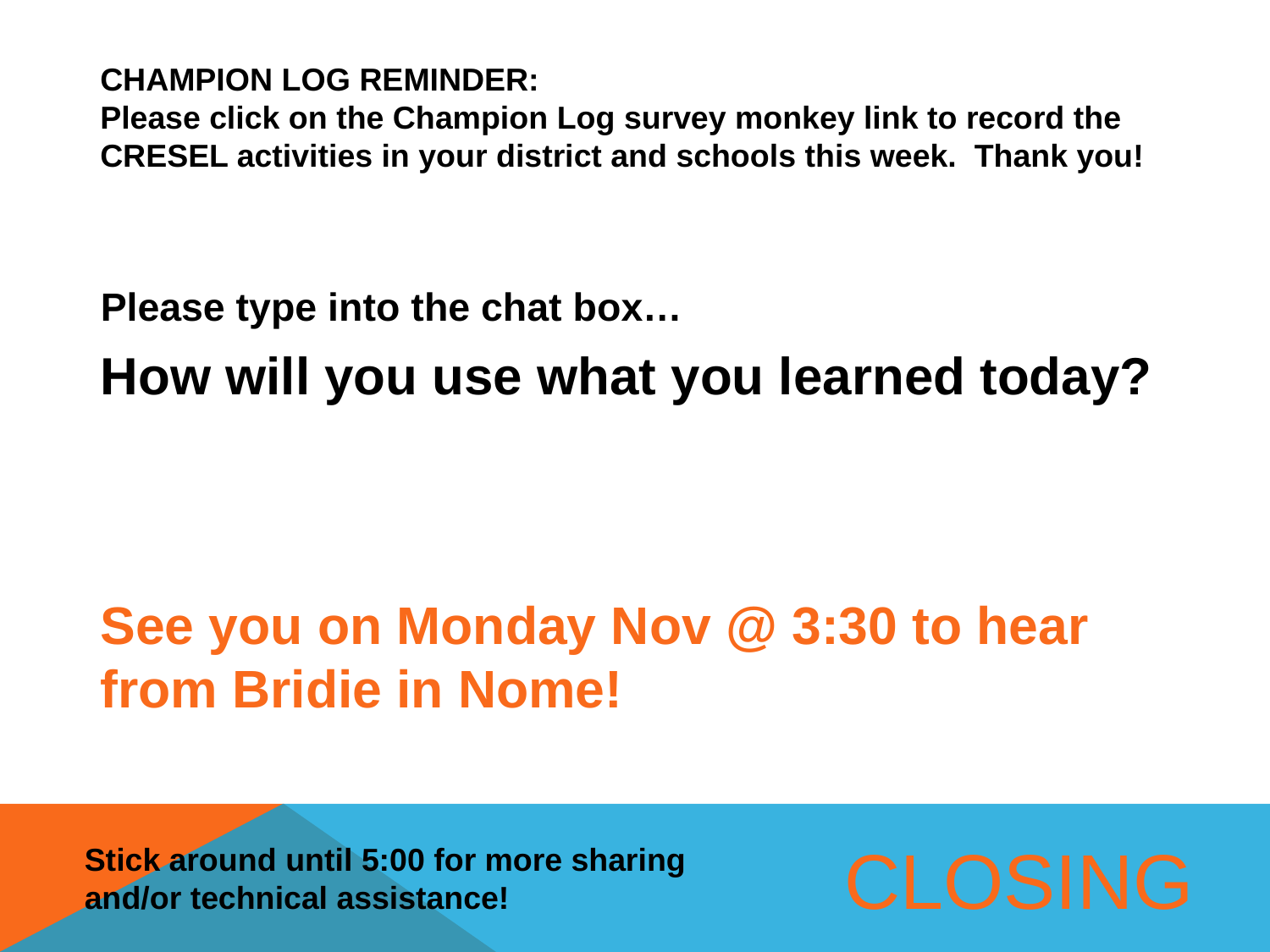

CHAMPION LOG REMINDER:
Please click on the Champion Log survey monkey link to record the CRESEL activities in your district and schools this week.  Thank you!
Please type into the chat box…
How will you use what you learned today?

See you on Monday Nov @ 3:30 to hear from Bridie in Nome!

# Closing
Stick around until 5:00 for more sharing and/or technical assistance!